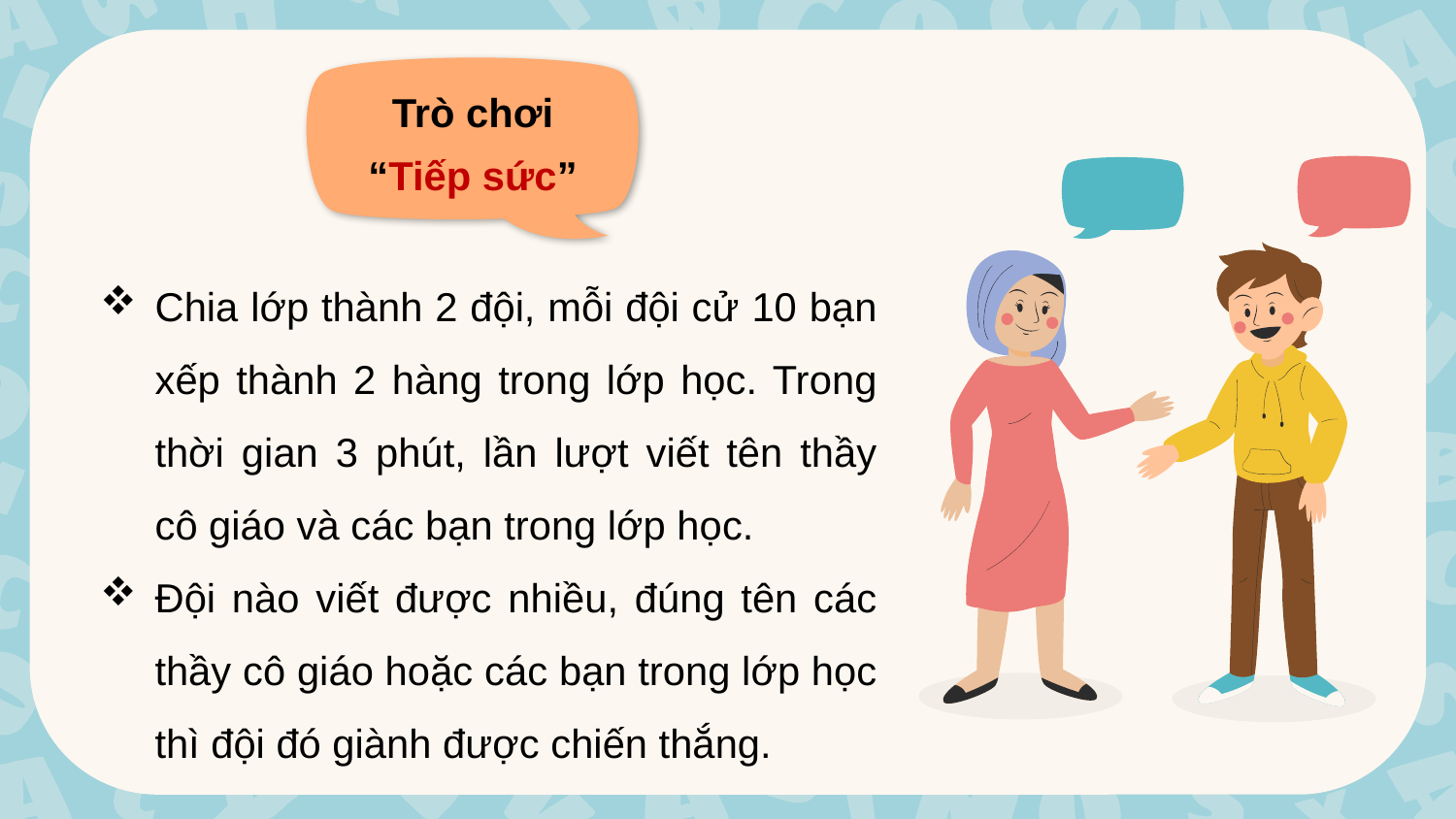

Trò chơi “Tiếp sức”

Chia lớp thành 2 đội, mỗi đội cử 10 bạn xếp thành 2 hàng trong lớp học. Trong thời gian 3 phút, lần lượt viết tên thầy cô giáo và các bạn trong lớp học.
Đội nào viết được nhiều, đúng tên các thầy cô giáo hoặc các bạn trong lớp học thì đội đó giành được chiến thắng.